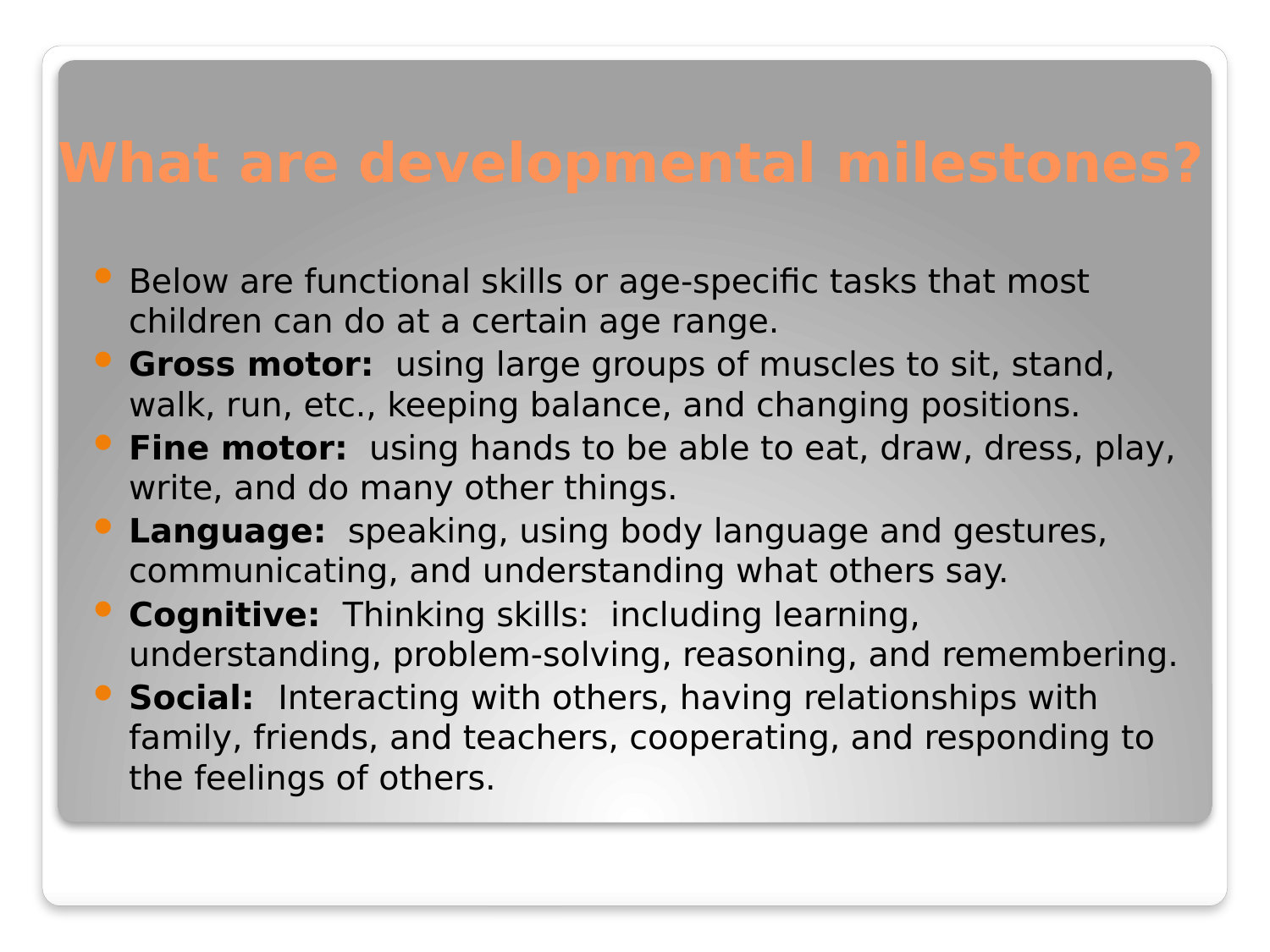

# What are developmental milestones?
Below are functional skills or age-specific tasks that most children can do at a certain age range.
Gross motor:  using large groups of muscles to sit, stand, walk, run, etc., keeping balance, and changing positions.
Fine motor:  using hands to be able to eat, draw, dress, play, write, and do many other things.
Language:  speaking, using body language and gestures, communicating, and understanding what others say.
Cognitive:  Thinking skills:  including learning, understanding, problem-solving, reasoning, and remembering.
Social:  Interacting with others, having relationships with family, friends, and teachers, cooperating, and responding to the feelings of others.